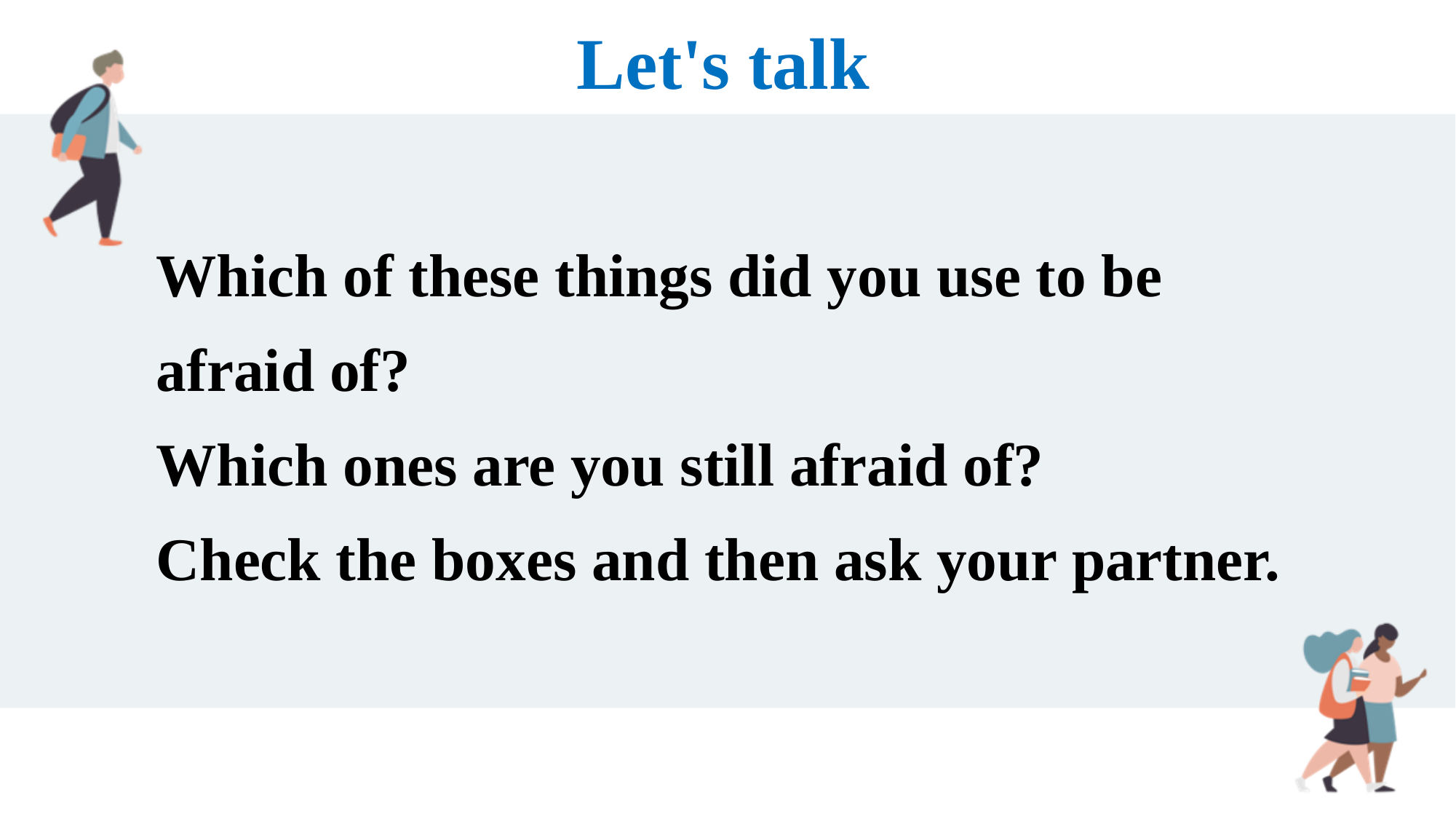

Let's talk
Which of these things did you use to be afraid of?
Which ones are you still afraid of?
Check the boxes and then ask your partner.